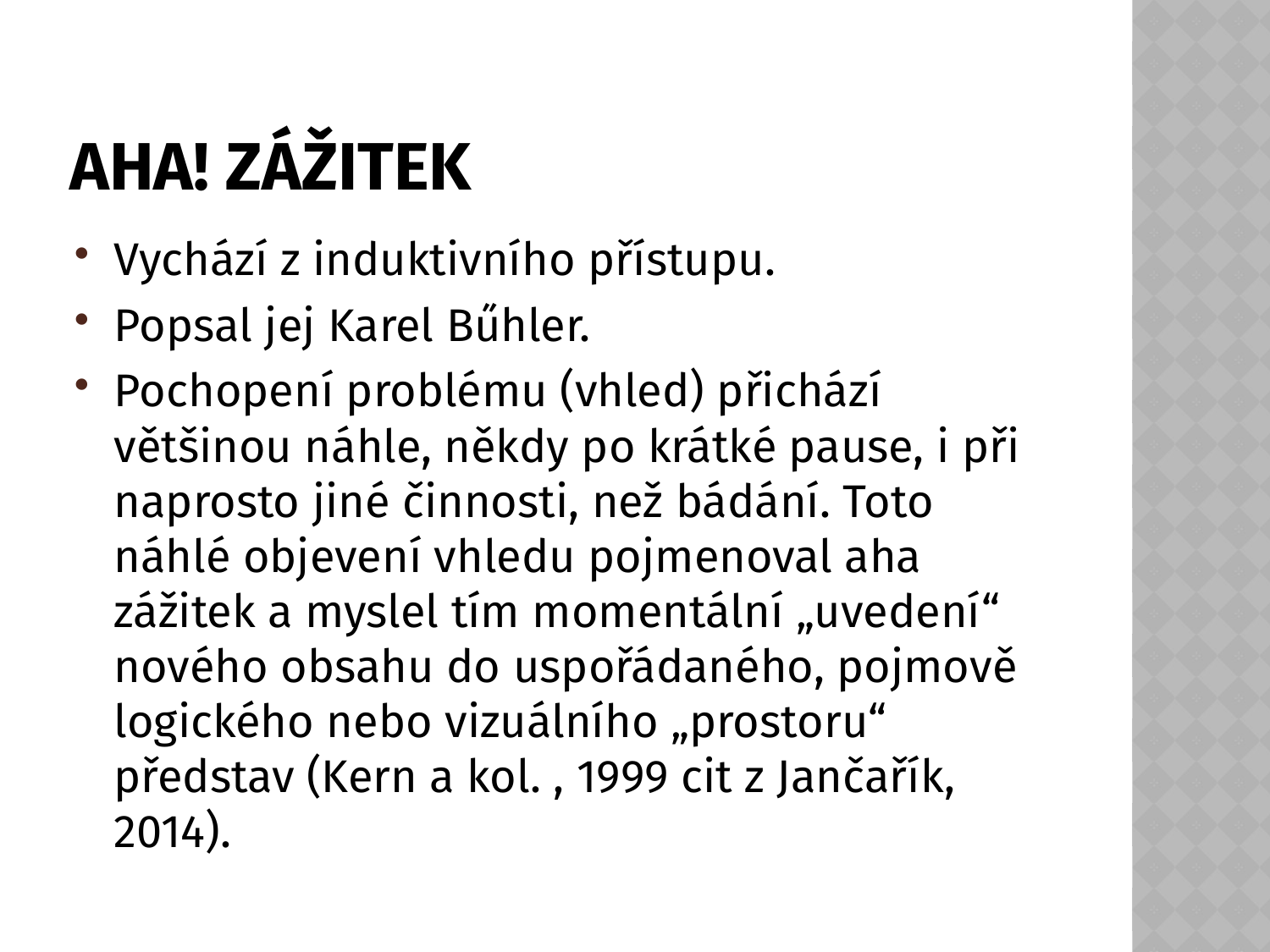

# Aha! zážitek
Vychází z induktivního přístupu.
Popsal jej Karel Bűhler.
Pochopení problému (vhled) přichází většinou náhle, někdy po krátké pause, i při naprosto jiné činnosti, než bádání. Toto náhlé objevení vhledu pojmenoval aha zážitek a myslel tím momentální „uvedení“ nového obsahu do uspořádaného, pojmově logického nebo vizuálního „prostoru“ představ (Kern a kol. , 1999 cit z Jančařík, 2014).